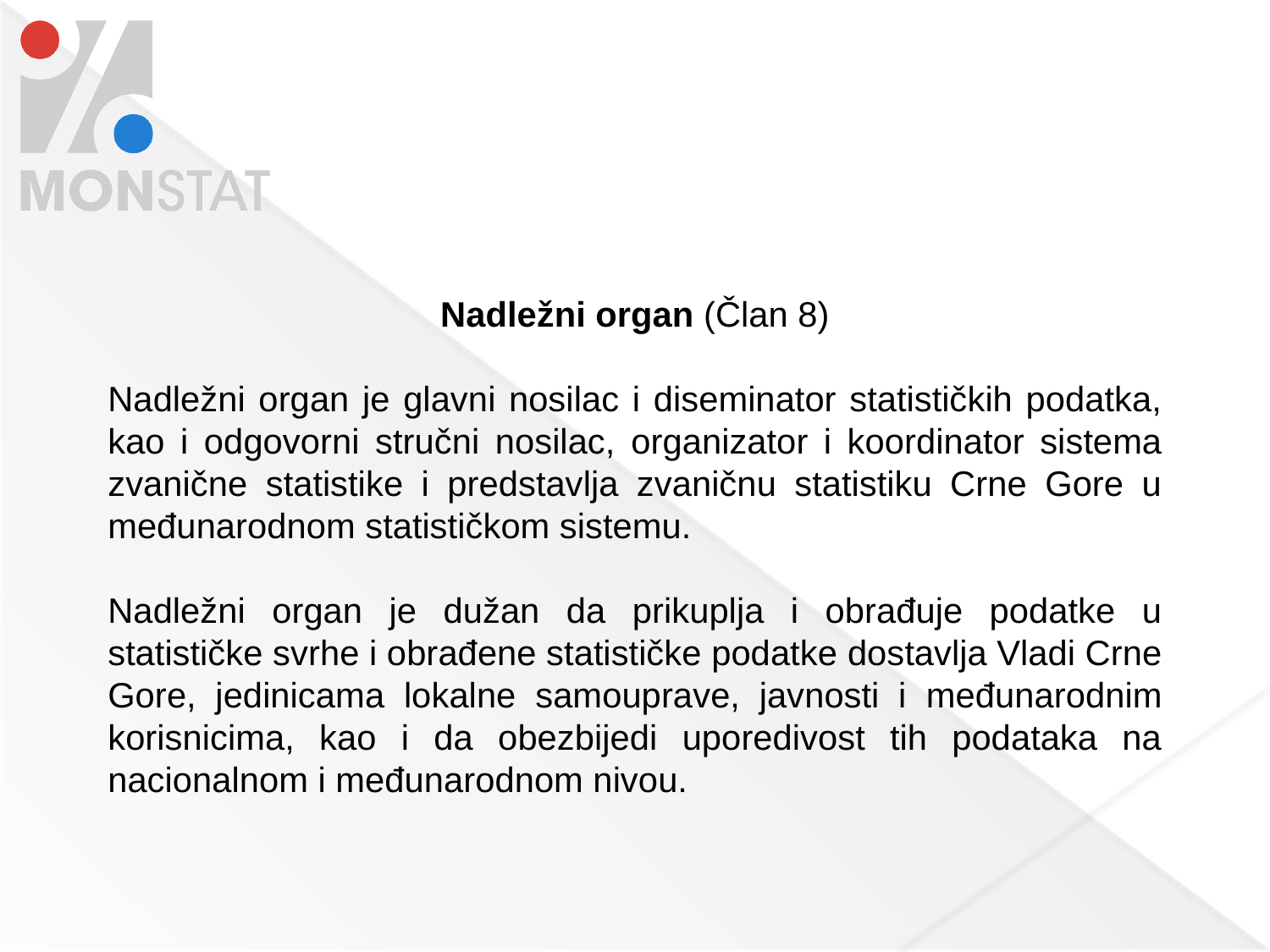

Nadležni organ (Član 8)

Nadležni organ je glavni nosilac i diseminator statističkih podatka, kao i odgovorni stručni nosilac, organizator i koordinator sistema zvanične statistike i predstavlja zvaničnu statistiku Crne Gore u međunarodnom statističkom sistemu.

Nadležni organ je dužan da prikuplja i obrađuje podatke u statističke svrhe i obrađene statističke podatke dostavlja Vladi Crne Gore, jedinicama lokalne samouprave, javnosti i međunarodnim korisnicima, kao i da obezbijedi uporedivost tih podataka na nacionalnom i međunarodnom nivou.